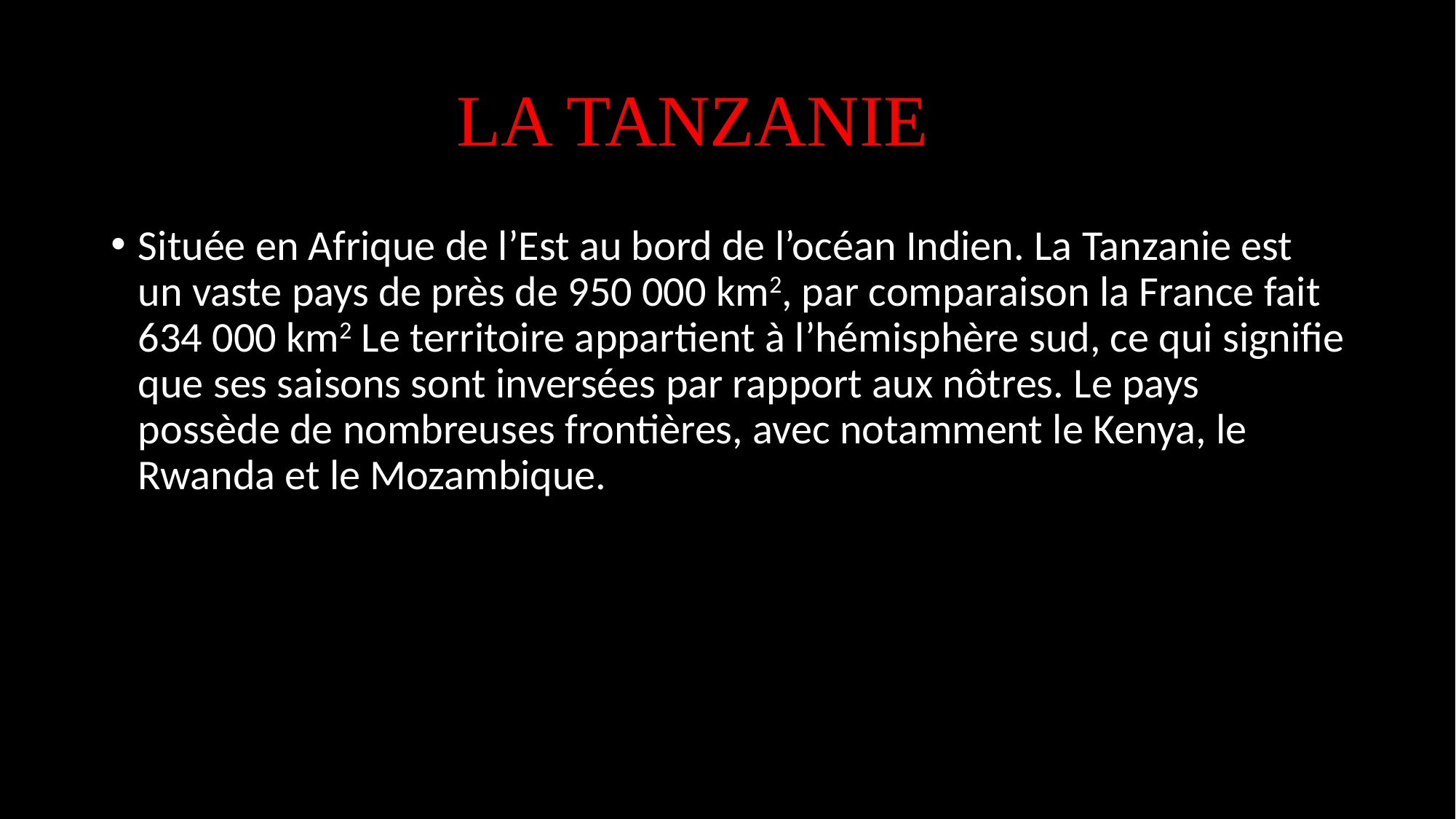

# LA TANZANIE
Située en Afrique de l’Est au bord de l’océan Indien. La Tanzanie est un vaste pays de près de 950 000 km2, par comparaison la France fait 634 000 km2 Le territoire appartient à l’hémisphère sud, ce qui signifie que ses saisons sont inversées par rapport aux nôtres. Le pays possède de nombreuses frontières, avec notamment le Kenya, le Rwanda et le Mozambique.